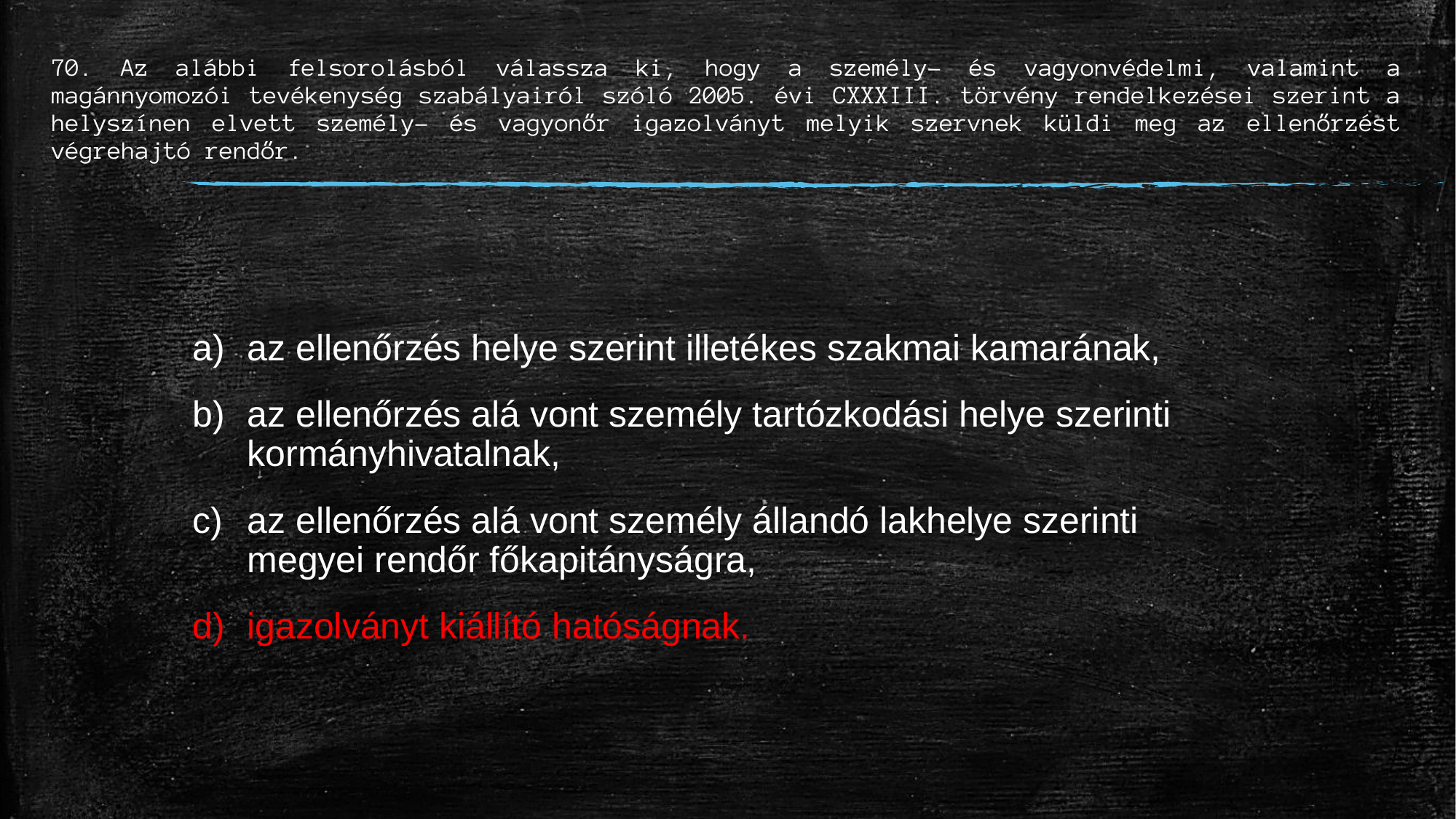

# 70. Az alábbi felsorolásból válassza ki, hogy a személy- és vagyonvédelmi, valamint a magánnyomozói tevékenység szabályairól szóló 2005. évi CXXXIII. törvény rendelkezései szerint a helyszínen elvett személy- és vagyonőr igazolványt melyik szervnek küldi meg az ellenőrzést végrehajtó rendőr.
az ellenőrzés helye szerint illetékes szakmai kamarának,
az ellenőrzés alá vont személy tartózkodási helye szerinti kormányhivatalnak,
az ellenőrzés alá vont személy állandó lakhelye szerinti megyei rendőr főkapitányságra,
igazolványt kiállító hatóságnak.